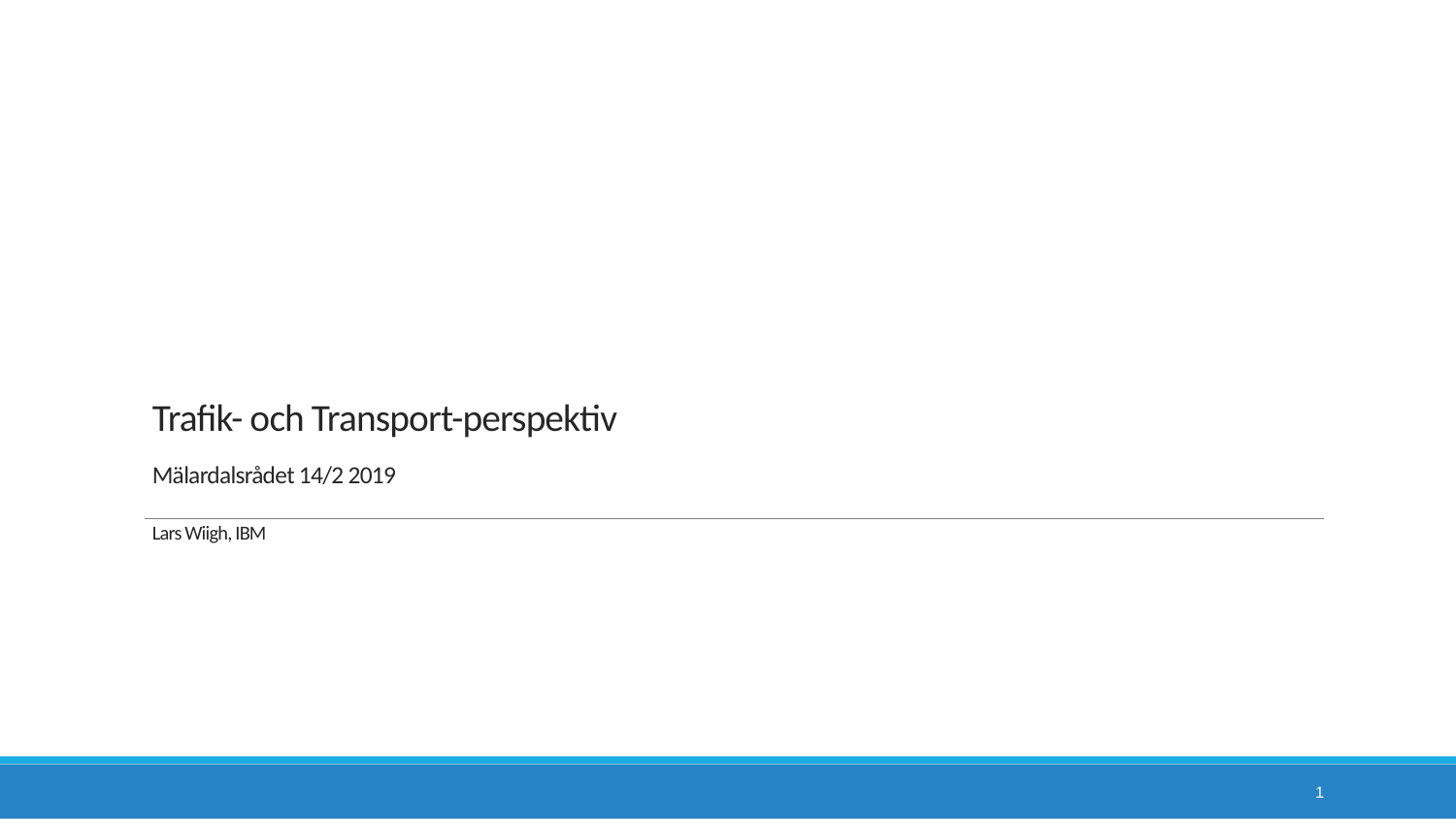

# Trafik- och Transport-perspektiv Mälardalsrådet 14/2 2019 Lars Wiigh, IBM
1